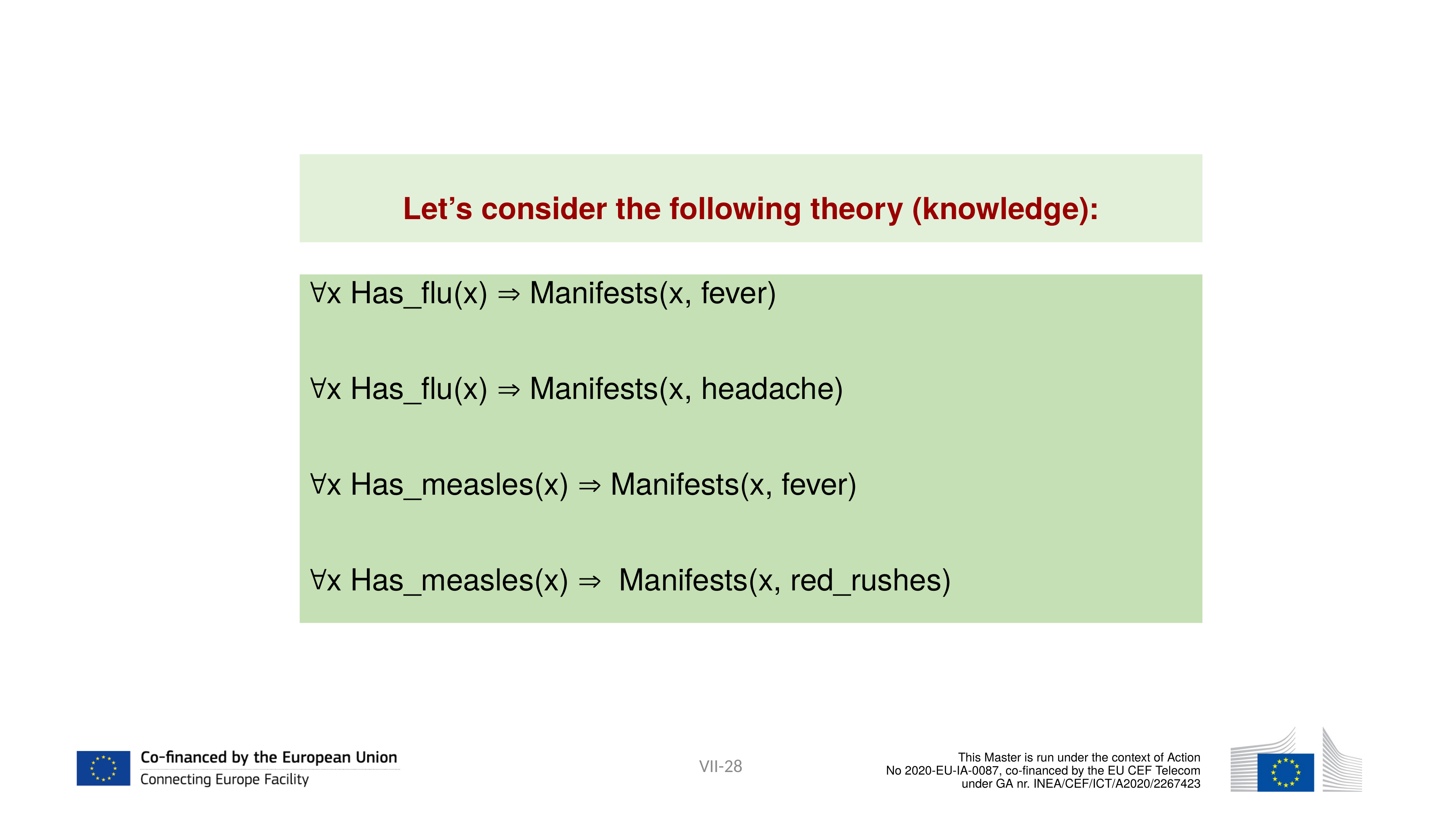

Let’s consider the following theory (knowledge):
∀x Has_flu(x) ⇒ Manifests(x, fever)

∀x Has_flu(x) ⇒ Manifests(x, headache)

∀x Has_measles(x) ⇒ Manifests(x, fever)

∀x Has_measles(x) ⇒  Manifests(x, red_rushes)
28